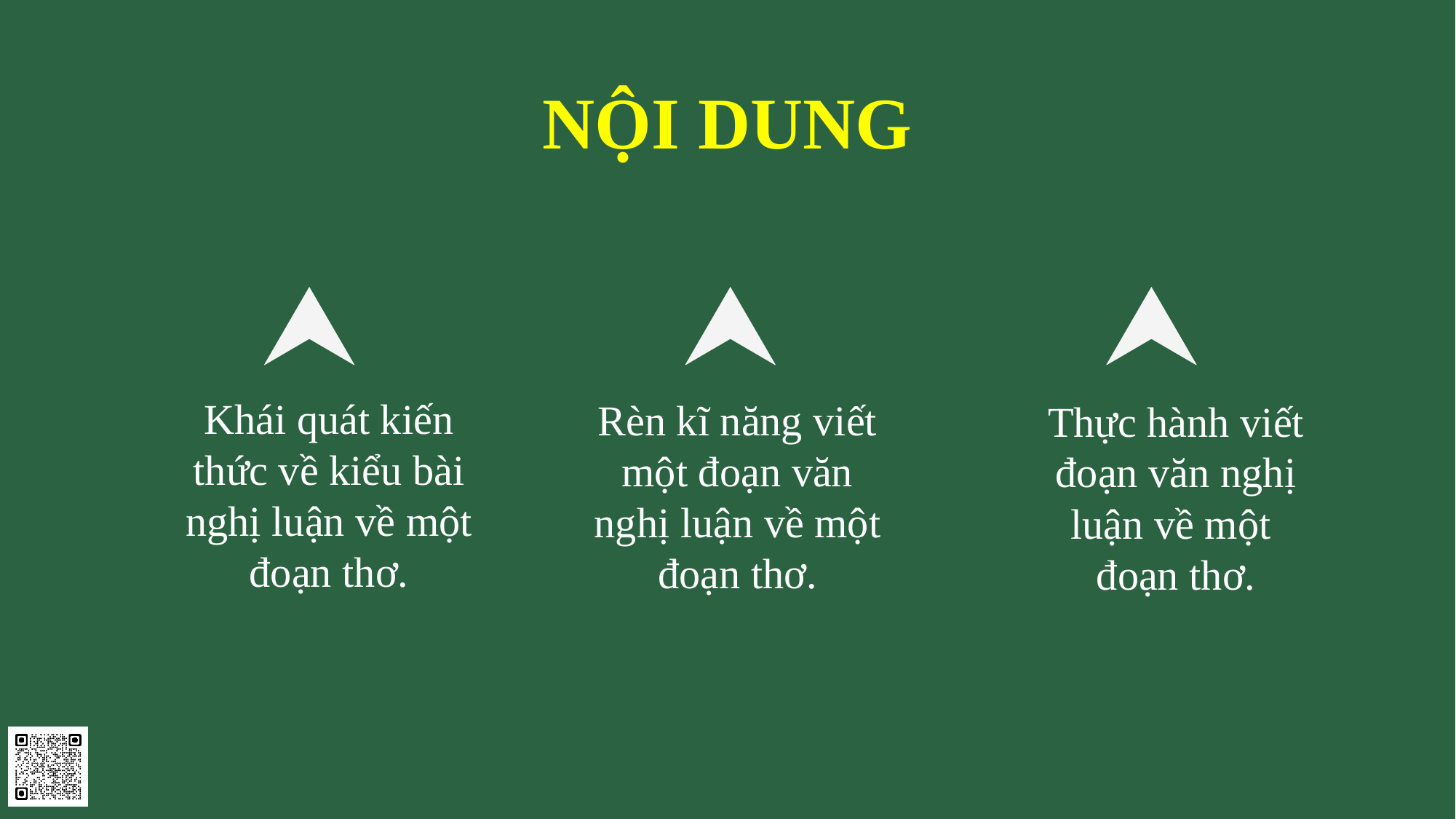

NỘI DUNG

Khái quát kiến thức về kiểu bài nghị luận về một đoạn thơ.
Rèn kĩ năng viết một đoạn văn nghị luận về một đoạn thơ.
Thực hành viết đoạn văn nghị luận về một
đoạn thơ.